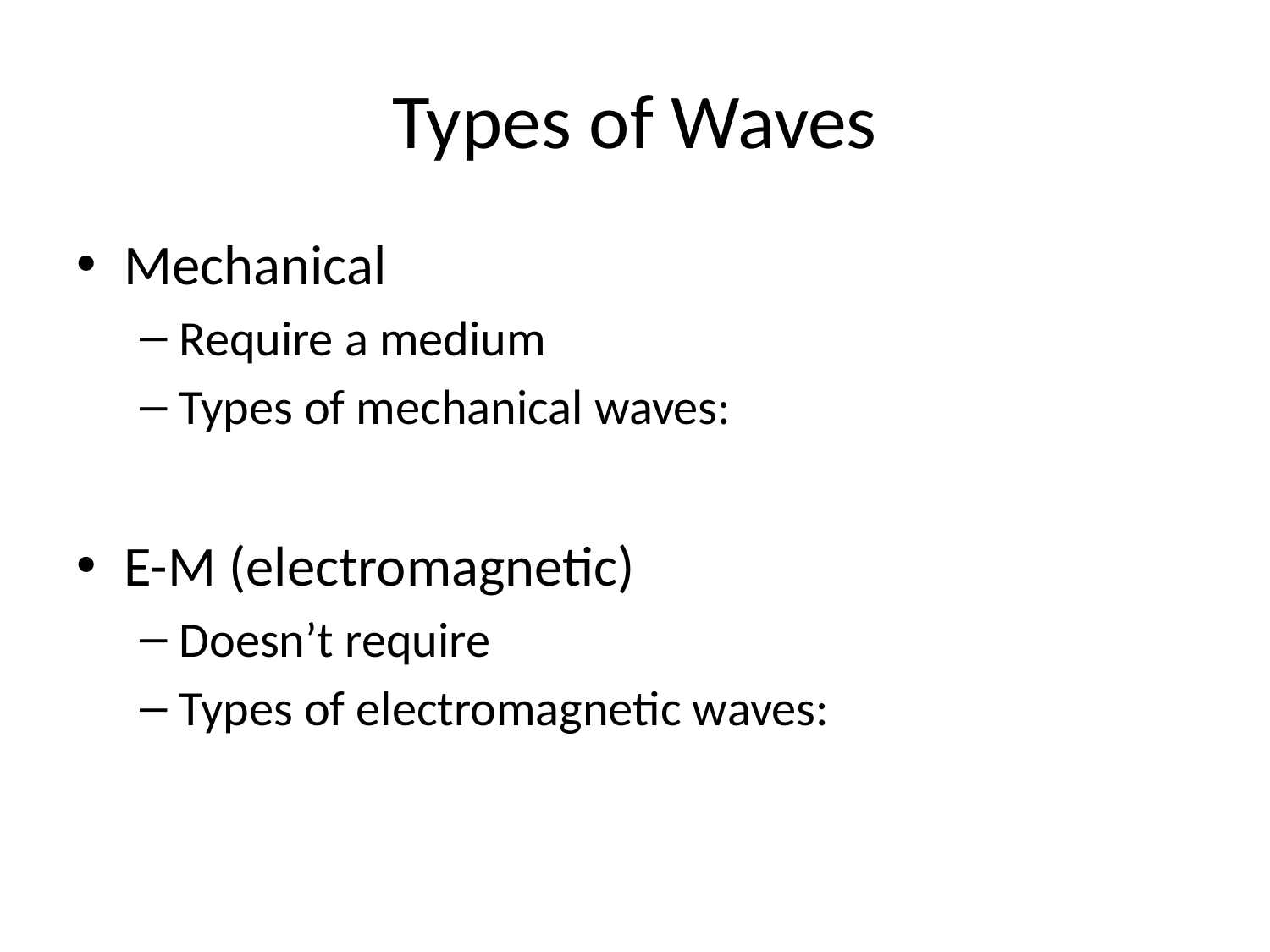

# Types of Waves
Mechanical
Require a medium
Types of mechanical waves:

E-M (electromagnetic)
Doesn’t require
Types of electromagnetic waves: